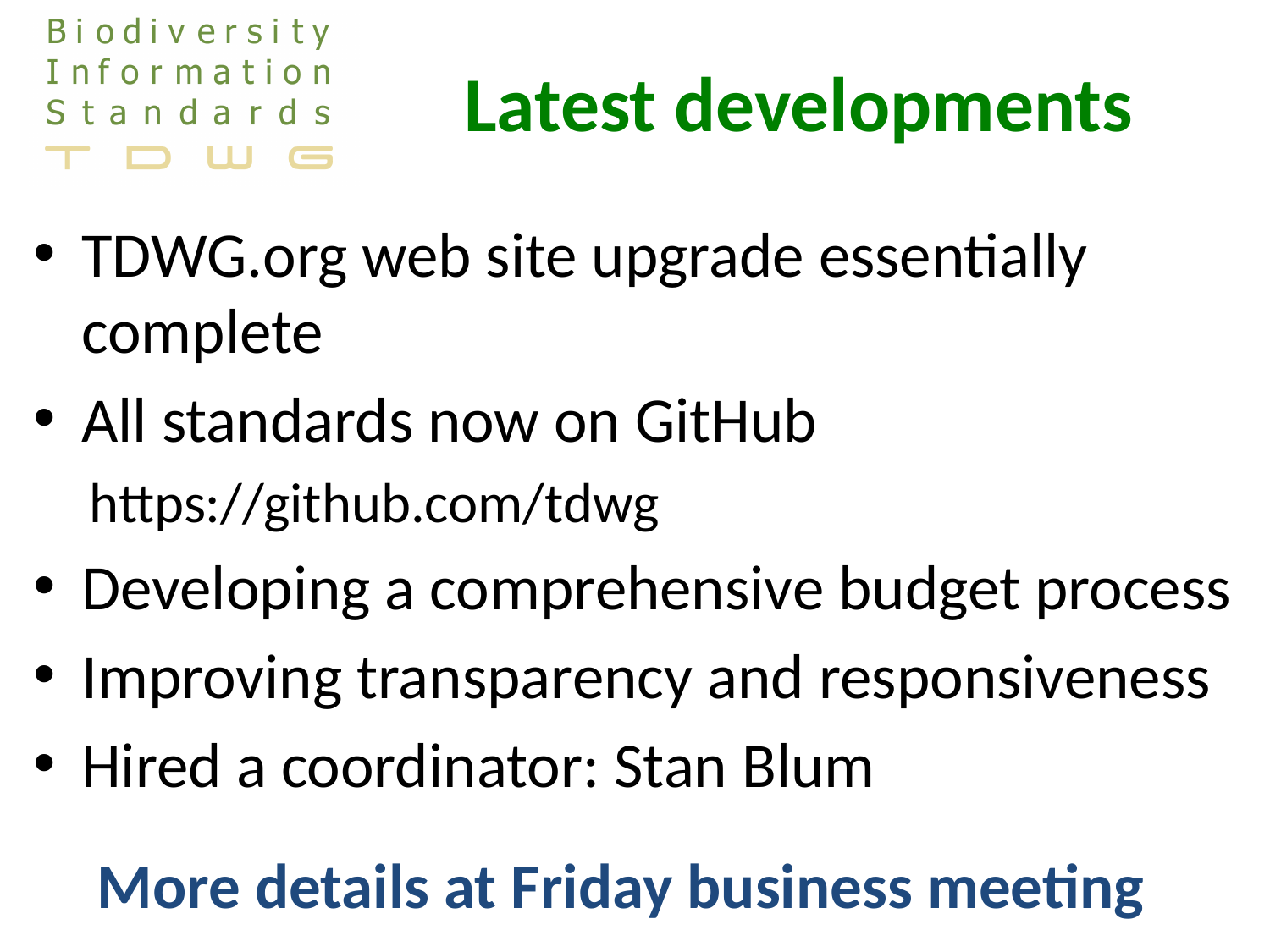

# Latest developments
TDWG.org web site upgrade essentially complete
All standards now on GitHub
https://github.com/tdwg
Developing a comprehensive budget process
Improving transparency and responsiveness
Hired a coordinator: Stan Blum
More details at Friday business meeting